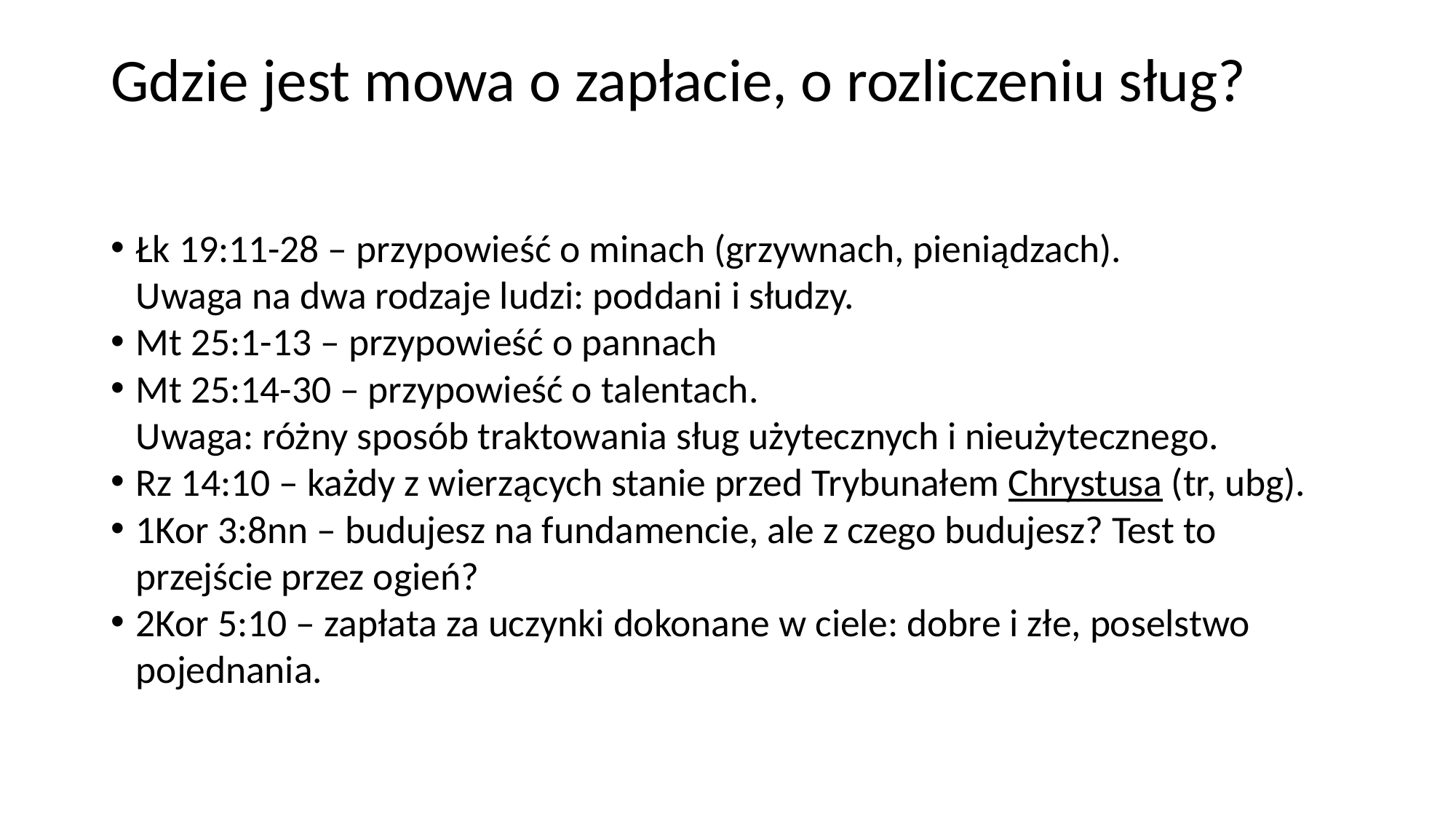

# Gdzie jest mowa o zapłacie, o rozliczeniu sług?
Łk 19:11-28 – przypowieść o minach (grzywnach, pieniądzach).
Uwaga na dwa rodzaje ludzi: poddani i słudzy.
Mt 25:1-13 – przypowieść o pannach
Mt 25:14-30 – przypowieść o talentach.
Uwaga: różny sposób traktowania sług użytecznych i nieużytecznego.
Rz 14:10 – każdy z wierzących stanie przed Trybunałem Chrystusa (tr, ubg).
1Kor 3:8nn – budujesz na fundamencie, ale z czego budujesz? Test to przejście przez ogień?
2Kor 5:10 – zapłata za uczynki dokonane w ciele: dobre i złe, poselstwo pojednania.